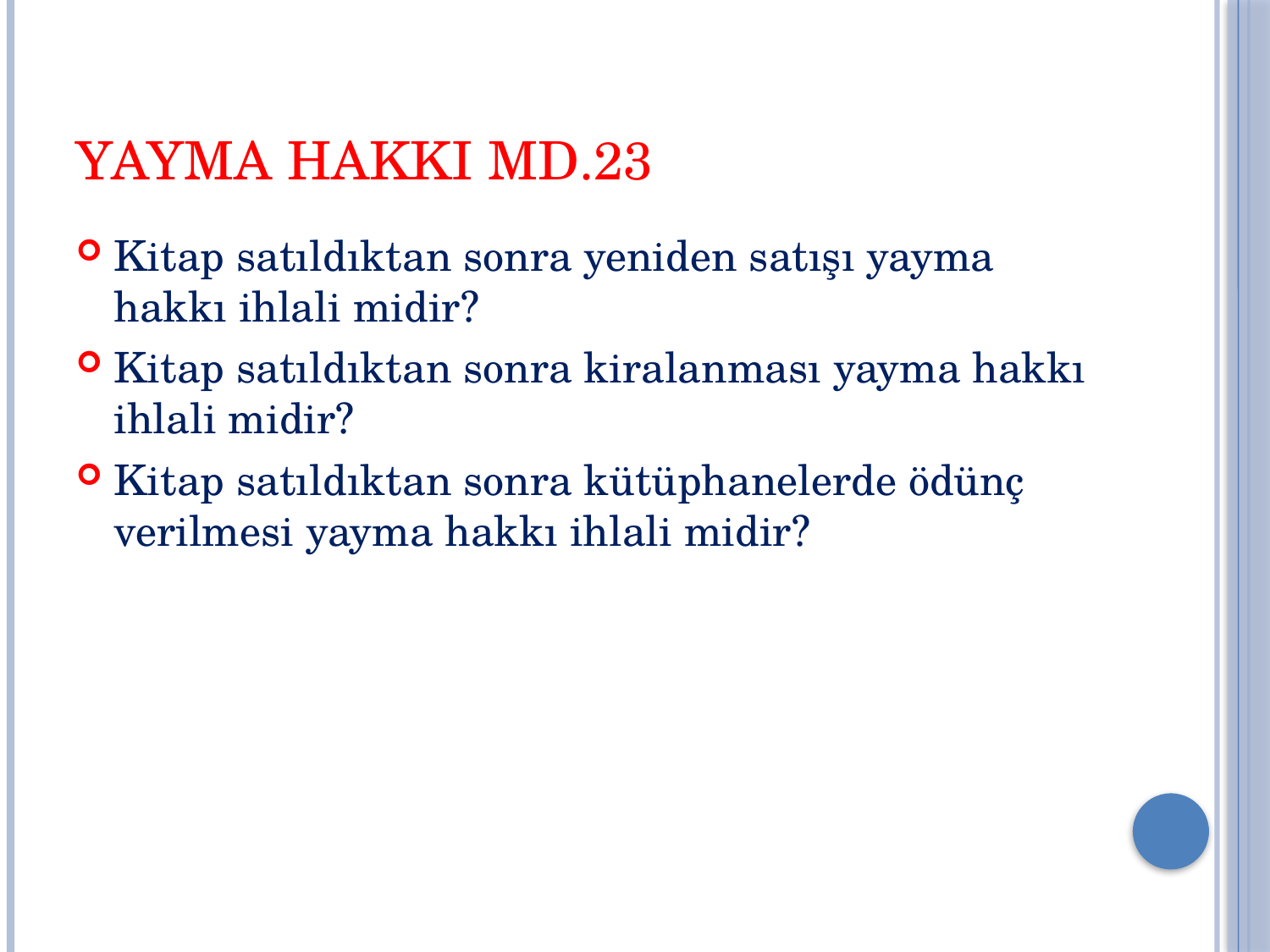

# Yayma Hakkı md.23
Kitap satıldıktan sonra yeniden satışı yayma hakkı ihlali midir?
Kitap satıldıktan sonra kiralanması yayma hakkı ihlali midir?
Kitap satıldıktan sonra kütüphanelerde ödünç verilmesi yayma hakkı ihlali midir?